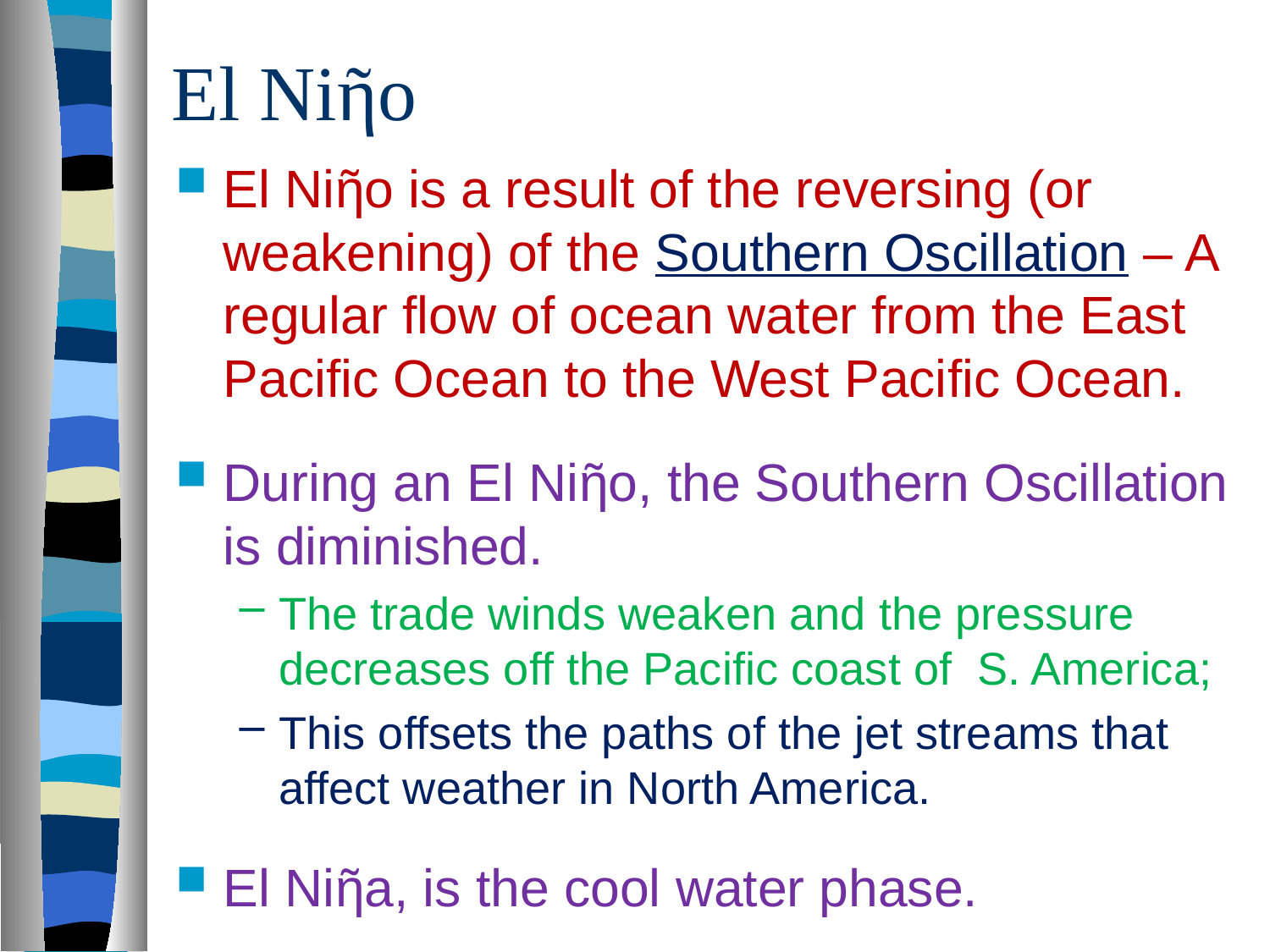

# El Niῆo
El Niῆo is a result of the reversing (or weakening) of the Southern Oscillation – A regular flow of ocean water from the East Pacific Ocean to the West Pacific Ocean.

During an El Niῆo, the Southern Oscillation is diminished.
The trade winds weaken and the pressure decreases off the Pacific coast of  S. America;
This offsets the paths of the jet streams that affect weather in North America.

El Niῆa, is the cool water phase.